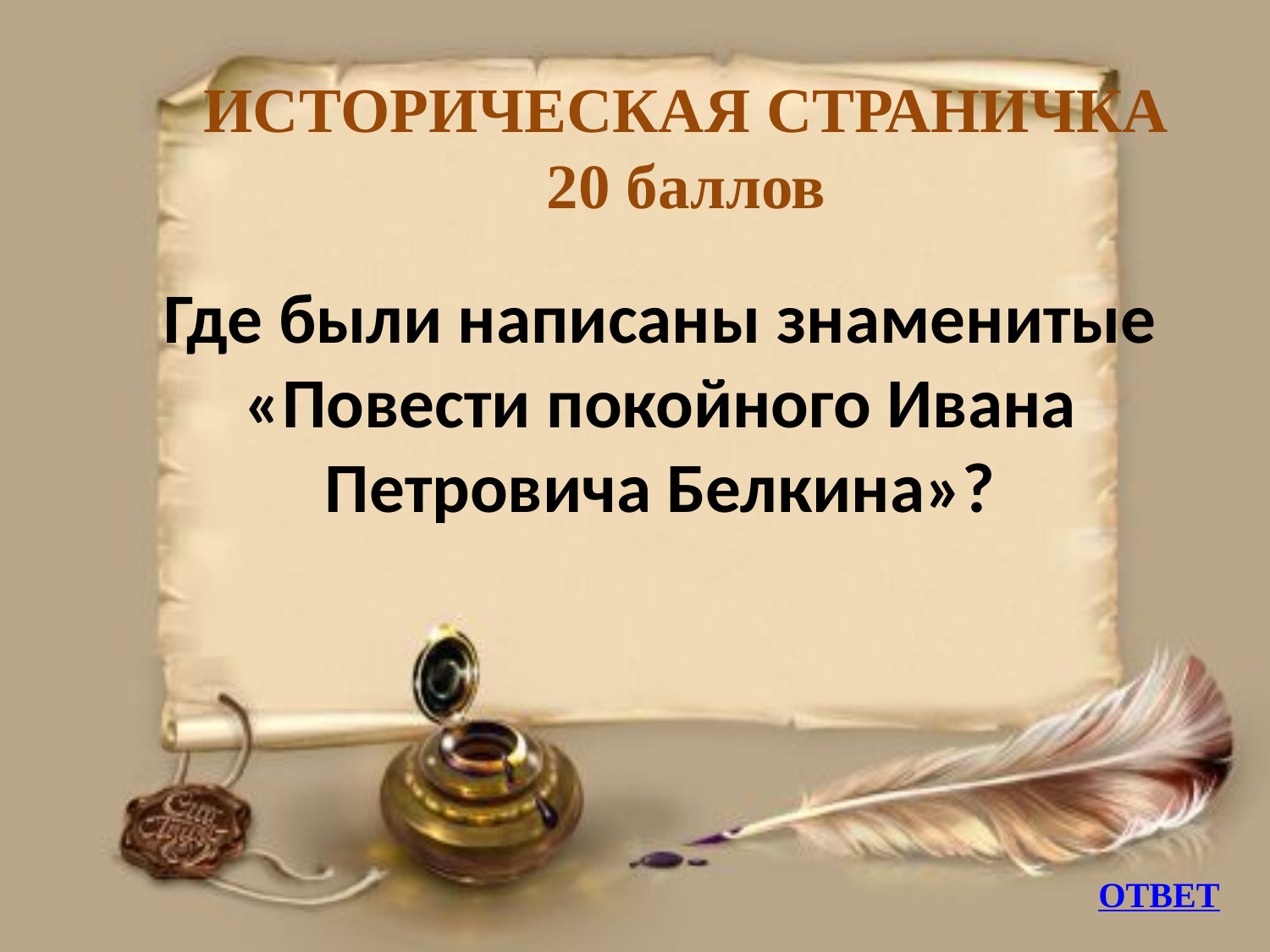

# ИСТОРИЧЕСКАЯ СТРАНИЧКА 20 баллов
	Где были написаны знаменитые «Повести покойного Ивана Петровича Белкина»?
ОТВЕТ